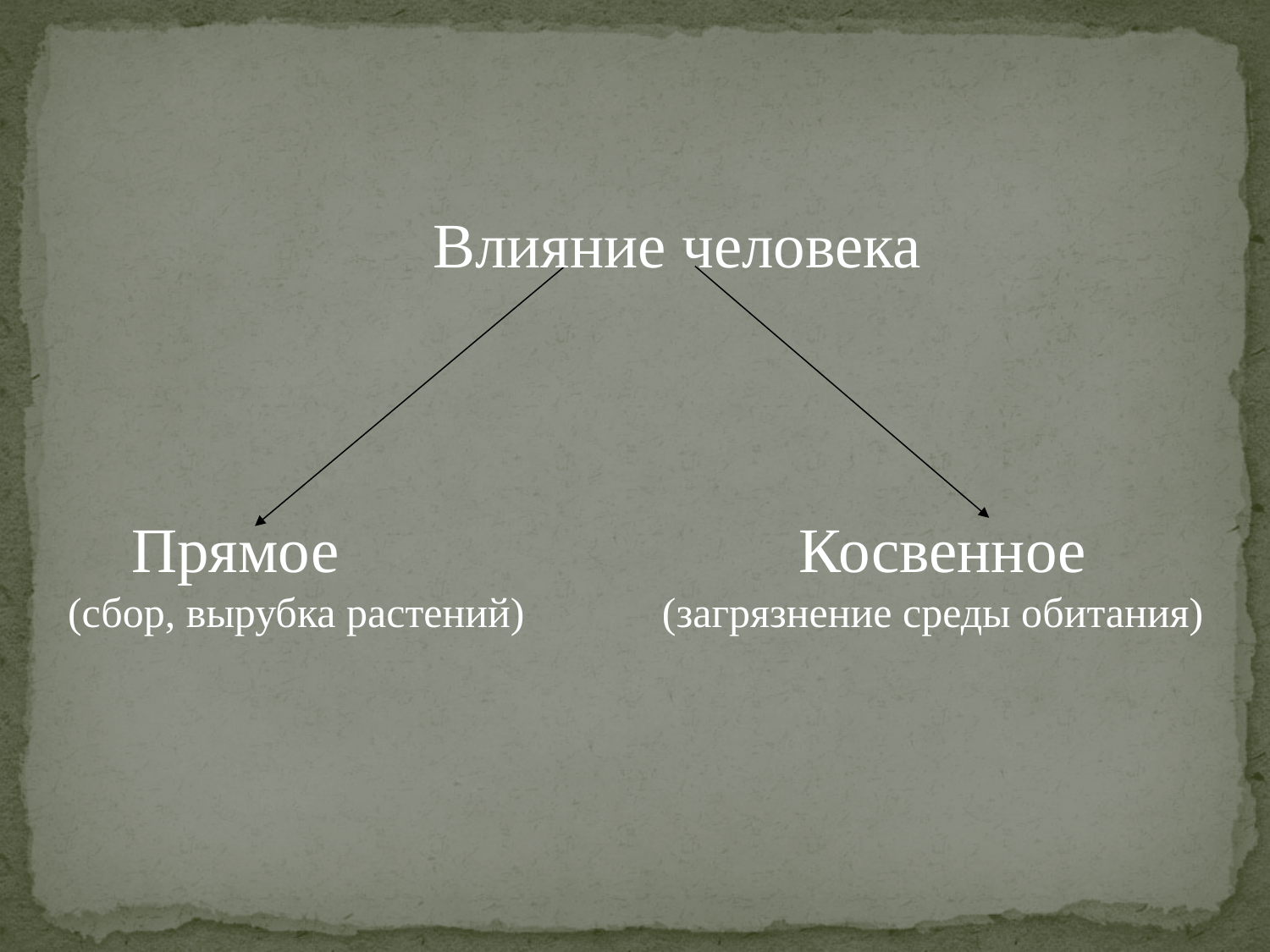

Влияние человека

    Прямое                             Косвенное
(сбор, вырубка растений)             (загрязнение среды обитания)